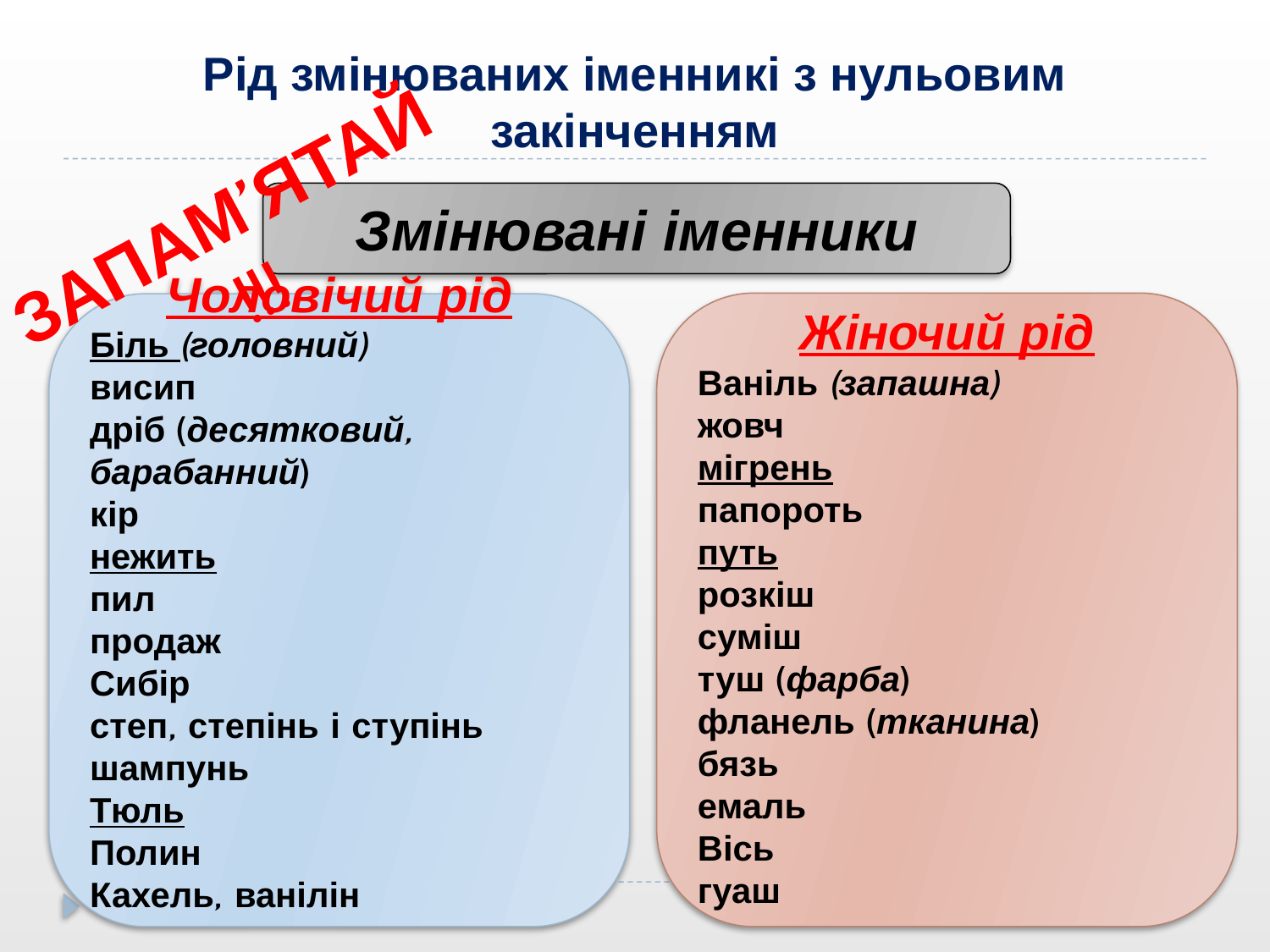

# Рід змінюваних іменникі з нульовим закінченням
Запам’ятай!!!
Змінювані іменники

Жіночий рід
Ваніль (запашна)
жовч
мігрень
папороть
путь
розкіш
суміш
туш (фарба)
фланель (тканина)
бязь
емаль
Вісь
гуаш

Чоловічий рід
Біль (головний)
висип
дріб (десятковий, барабанний)
кір
нежить
пил
продаж
Сибір
степ, степінь і ступінь
шампунь
Тюль
Полин
Кахель, ванілін